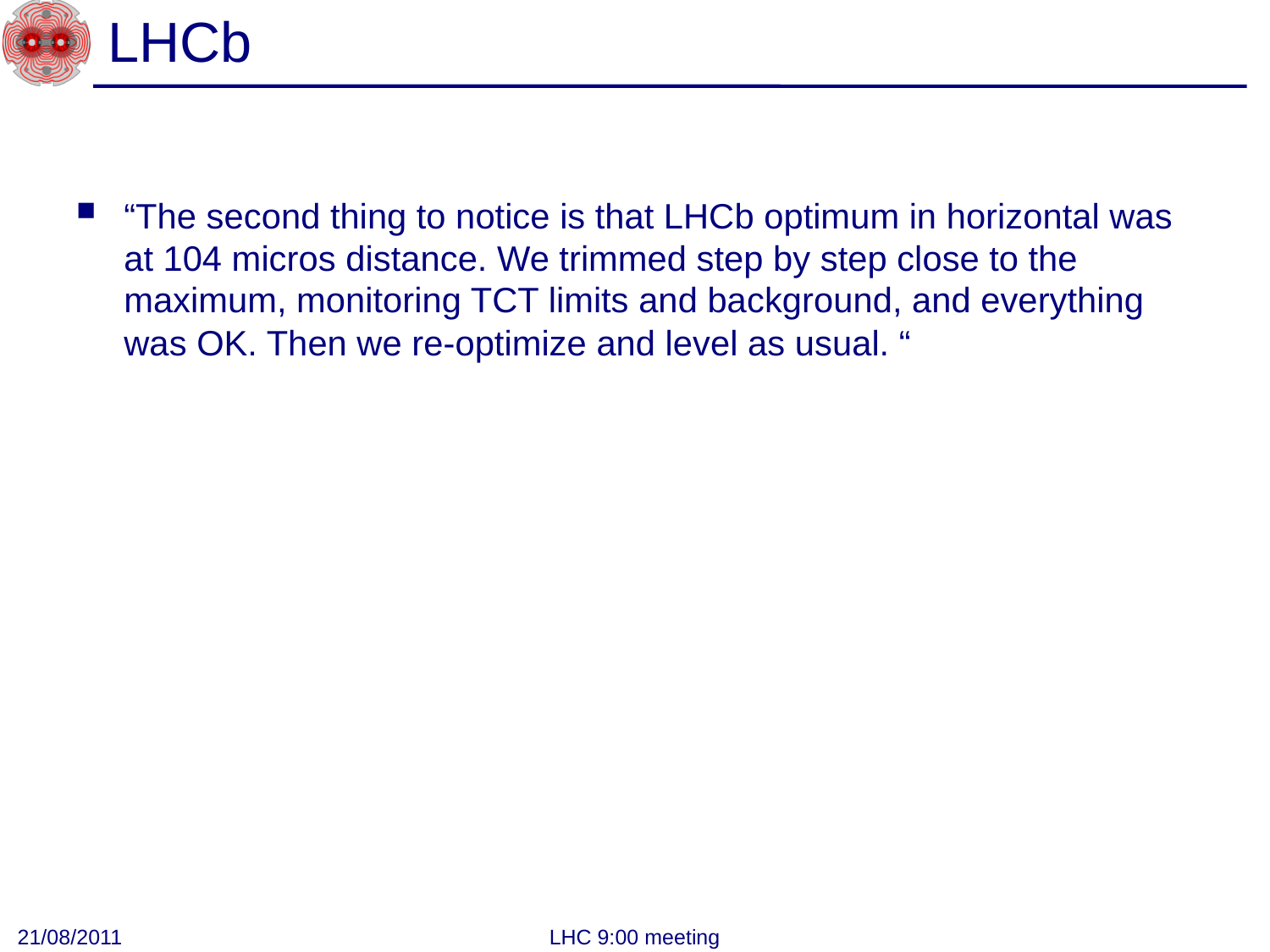

# LHCb

“The second thing to notice is that LHCb optimum in horizontal was at 104 micros distance. We trimmed step by step close to the maximum, monitoring TCT limits and background, and everything was OK. Then we re-optimize and level as usual. “
21/08/2011
LHC 9:00 meeting